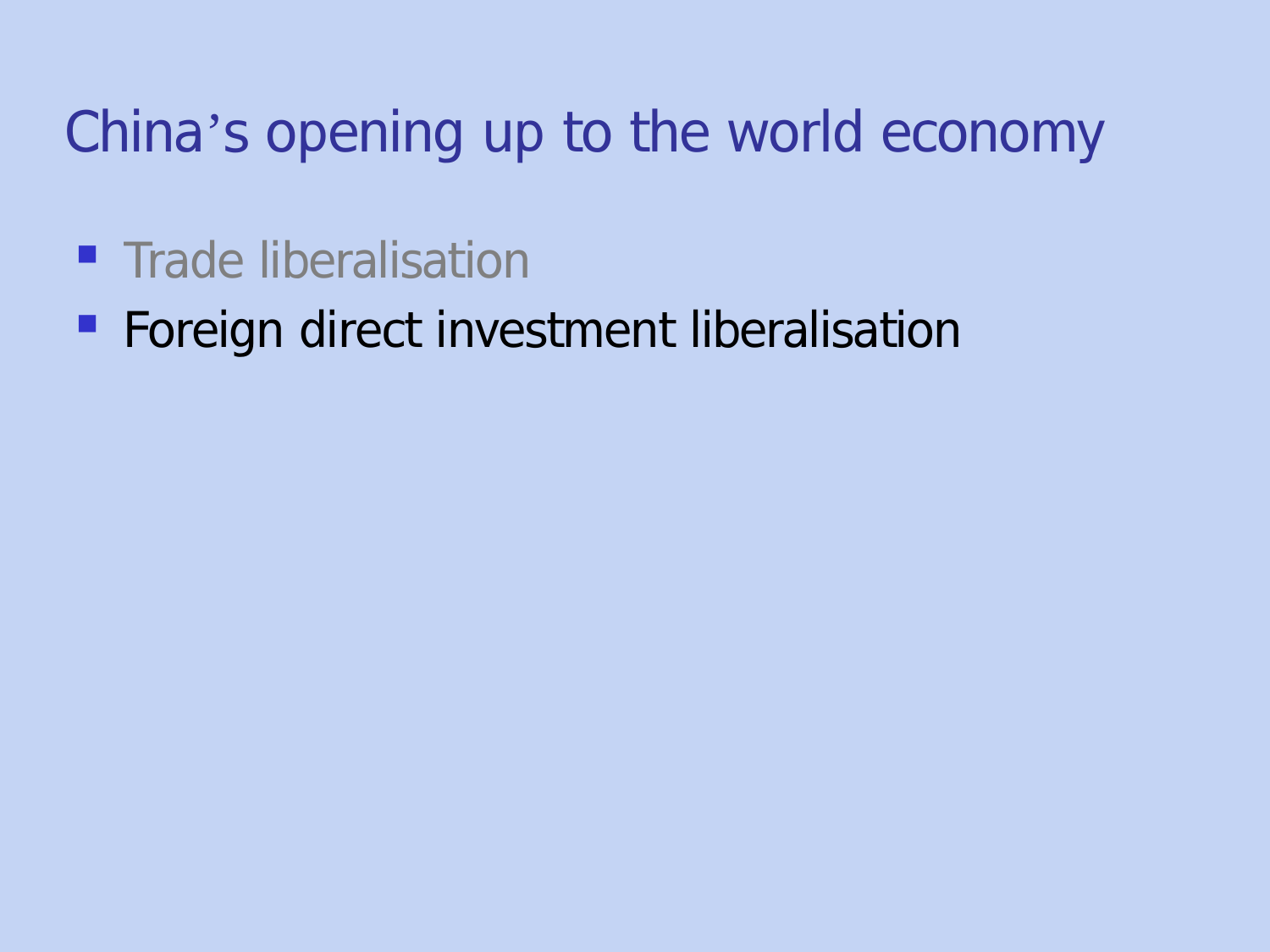

# China’s opening up to the world economy
Trade liberalisation
Foreign direct investment liberalisation